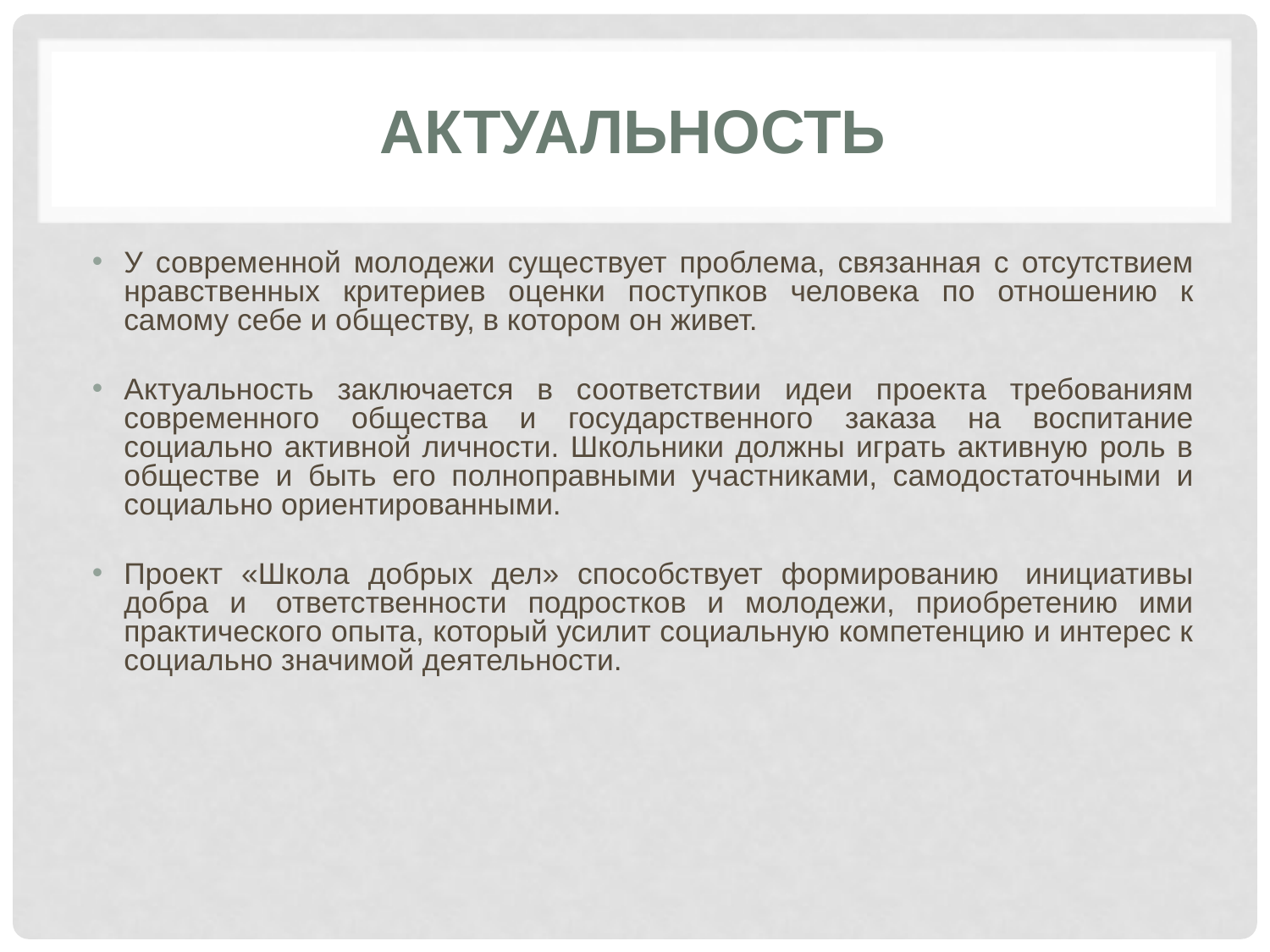

# АКТУАЛЬНОСТЬ
У современной молодежи существует проблема, связанная с отсутствием нравственных критериев оценки поступков человека по отношению к самому себе и обществу, в котором он живет.

Актуальность заключается в соответствии идеи проекта требованиям современного общества и государственного заказа на воспитание социально активной личности. Школьники должны играть активную роль в обществе и быть его полноправными участниками, самодостаточными и социально ориентированными.

Проект «Школа добрых дел» способствует формированию  инициативы добра и  ответственности подростков и молодежи, приобретению ими практического опыта, который усилит социальную компетенцию и интерес к социально значимой деятельности.